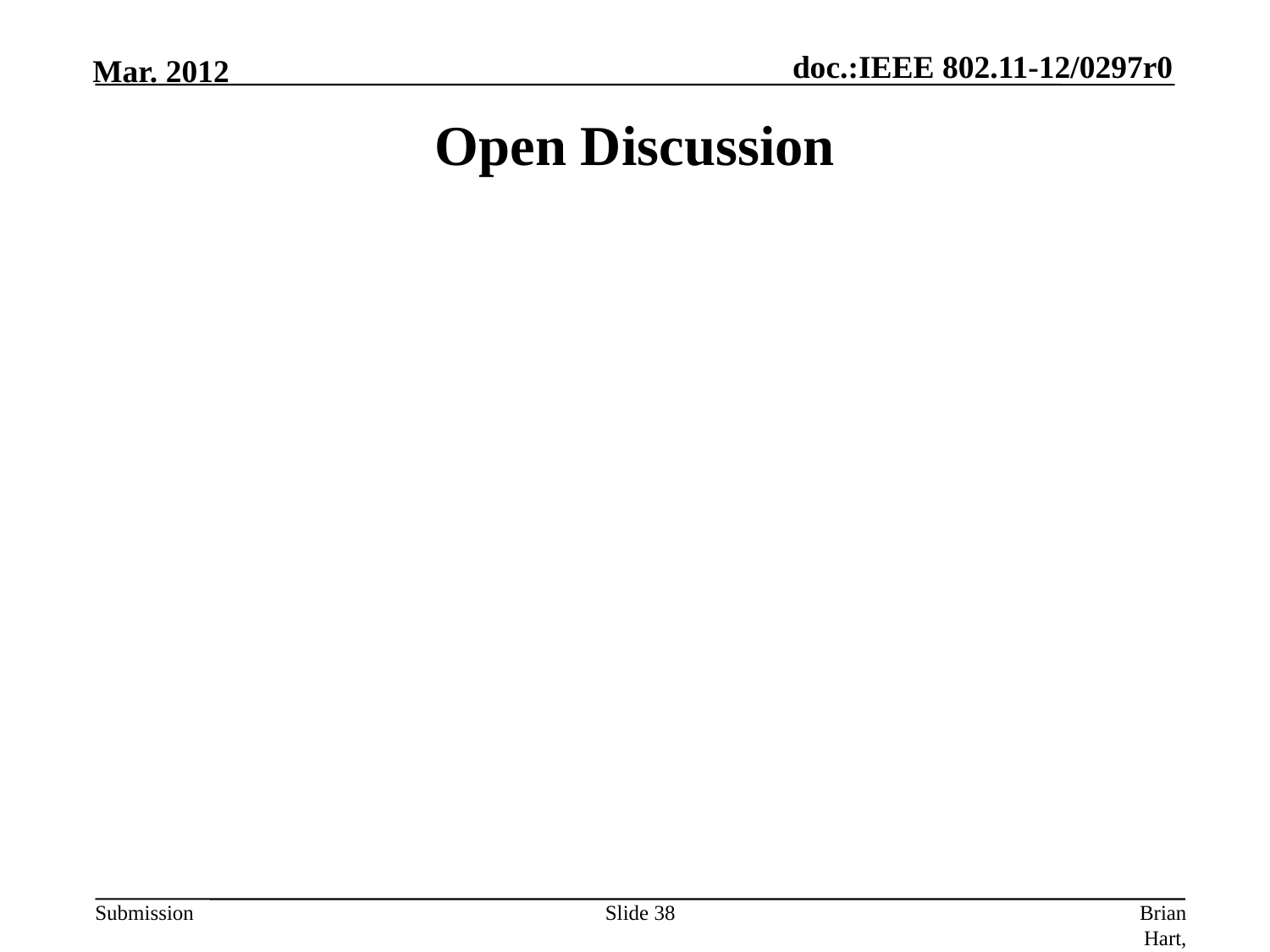

# Open Discussion
Slide 38
Brian Hart, Cisco Systems